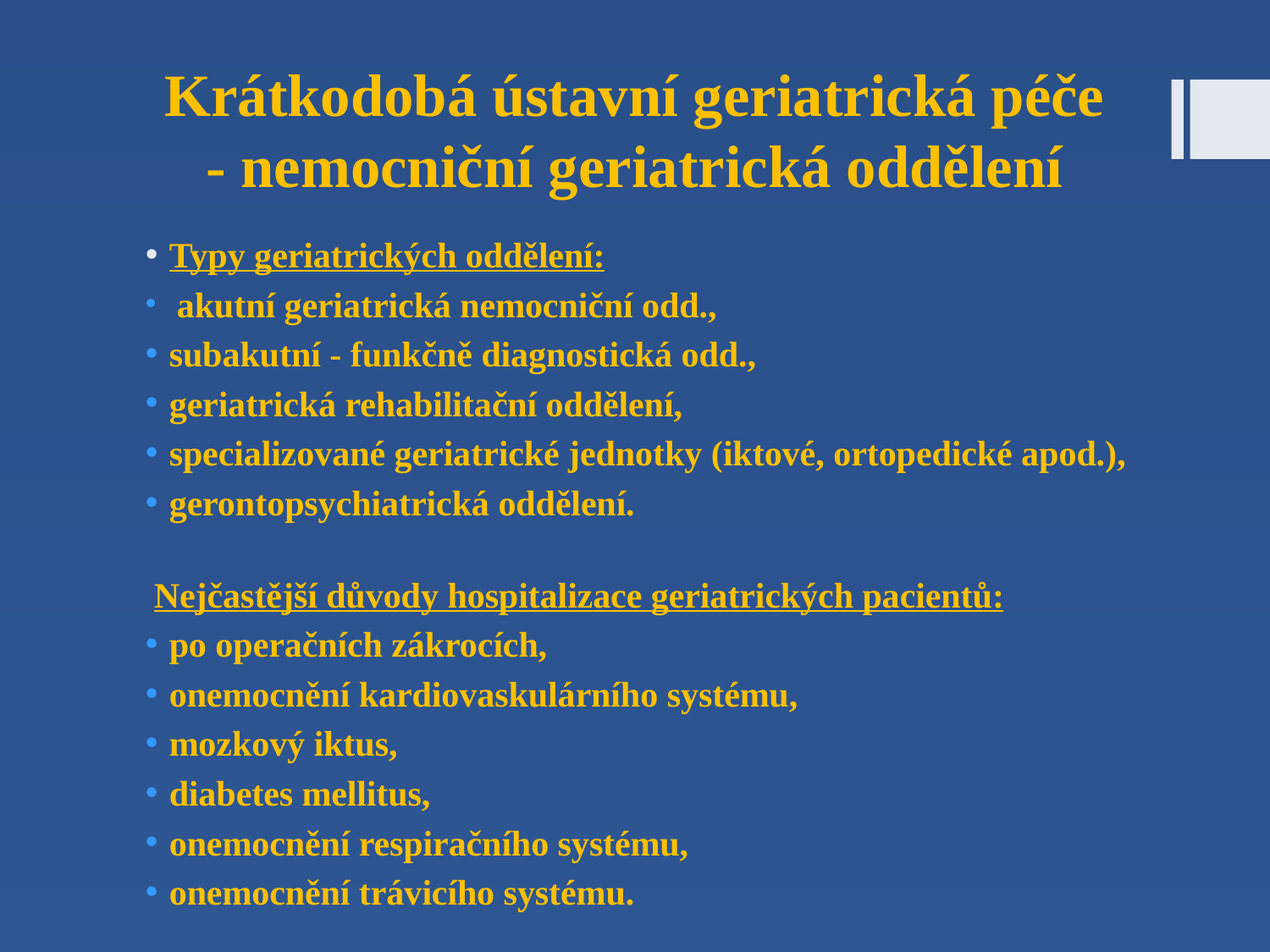

# Krátkodobá ústavní geriatrická péče - nemocniční geriatrická oddělení
Typy geriatrických oddělení:
 akutní geriatrická nemocniční odd.,
subakutní - funkčně diagnostická odd.,
geriatrická rehabilitační oddělení,
specializované geriatrické jednotky (iktové, ortopedické apod.),
gerontopsychiatrická oddělení.

 Nejčastější důvody hospitalizace geriatrických pacientů:
po operačních zákrocích,
onemocnění kardiovaskulárního systému,
mozkový iktus,
diabetes mellitus,
onemocnění respiračního systému,
onemocnění trávicího systému.